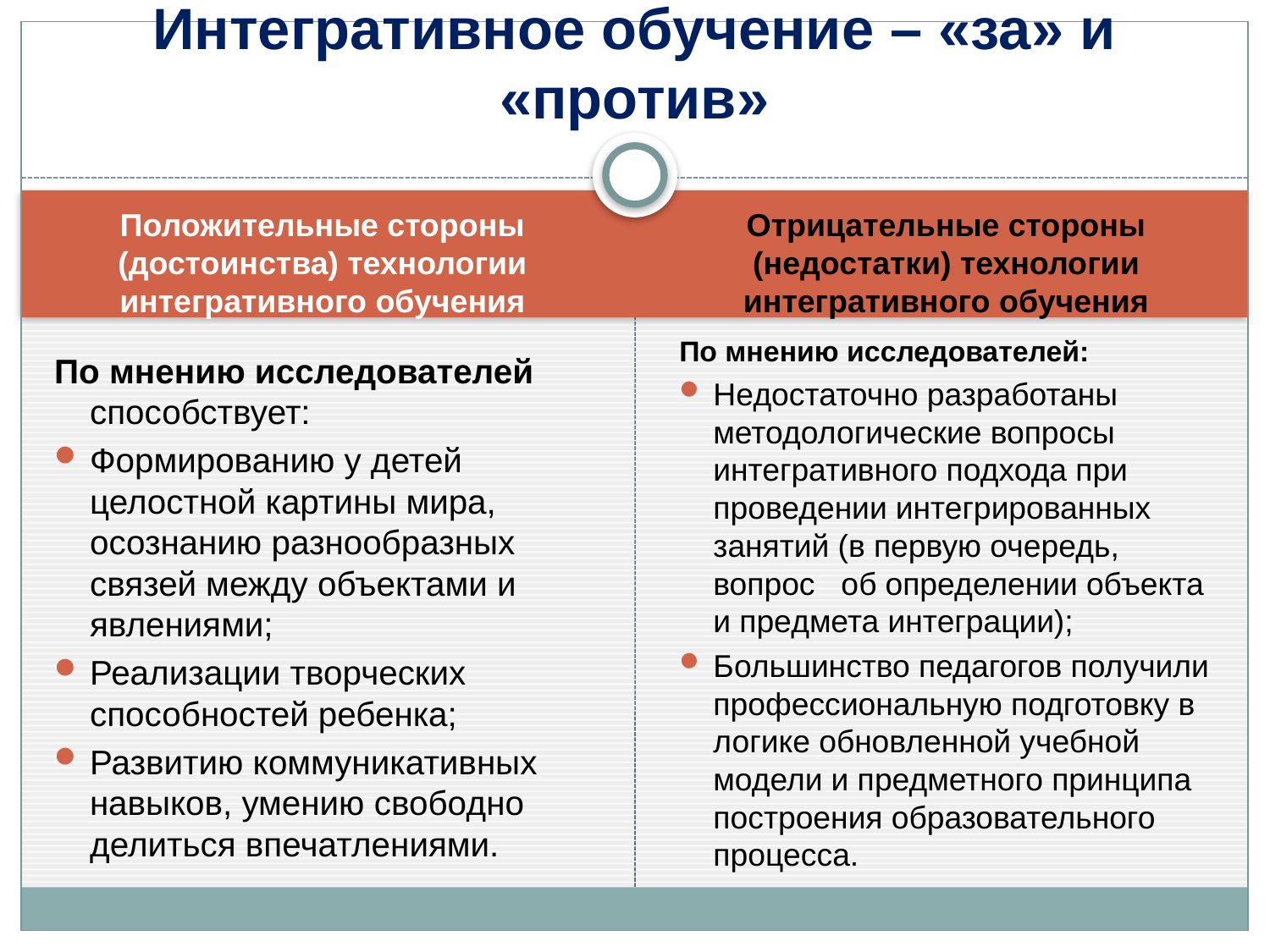

# Интегративное обучение – «за» и «против»
Положительные стороны (достоинства) технологии интегративного обучения
Отрицательные стороны (недостатки) технологии интегративного обучения
По мнению исследователей:
Недостаточно разработаны методологические вопросы интегративного подхода при проведении интегрированных занятий (в первую очередь, вопрос   об определении объекта и предмета интеграции);
Большинство педагогов получили профессиональную подготовку в логике обновленной учебной модели и предметного принципа построения образовательного процесса.

По мнению исследователей способствует:
Формированию у детей целостной картины мира, осознанию разнообразных связей между объектами и явлениями;
Реализации творческих способностей ребенка;
Развитию коммуникативных навыков, умению свободно делиться впечатлениями.